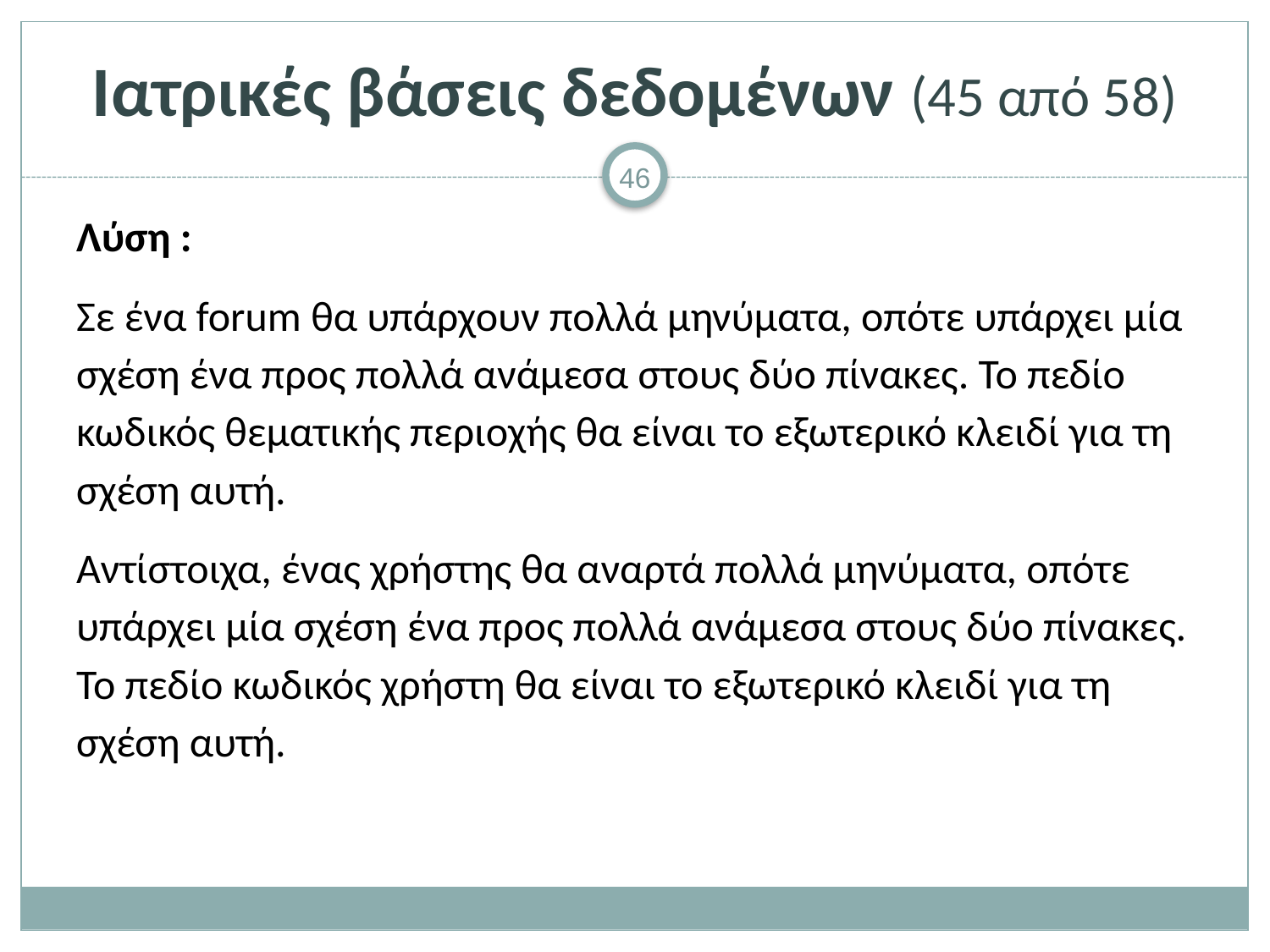

# Ιατρικές βάσεις δεδομένων (45 από 58)
Λύση :
Σε ένα forum θα υπάρχουν πολλά μηνύματα, οπότε υπάρχει μία σχέση ένα προς πολλά ανάμεσα στους δύο πίνακες. Το πεδίο κωδικός θεματικής περιοχής θα είναι το εξωτερικό κλειδί για τη σχέση αυτή.
Αντίστοιχα, ένας χρήστης θα αναρτά πολλά μηνύματα, οπότε υπάρχει μία σχέση ένα προς πολλά ανάμεσα στους δύο πίνακες. Το πεδίο κωδικός χρήστη θα είναι το εξωτερικό κλειδί για τη σχέση αυτή.